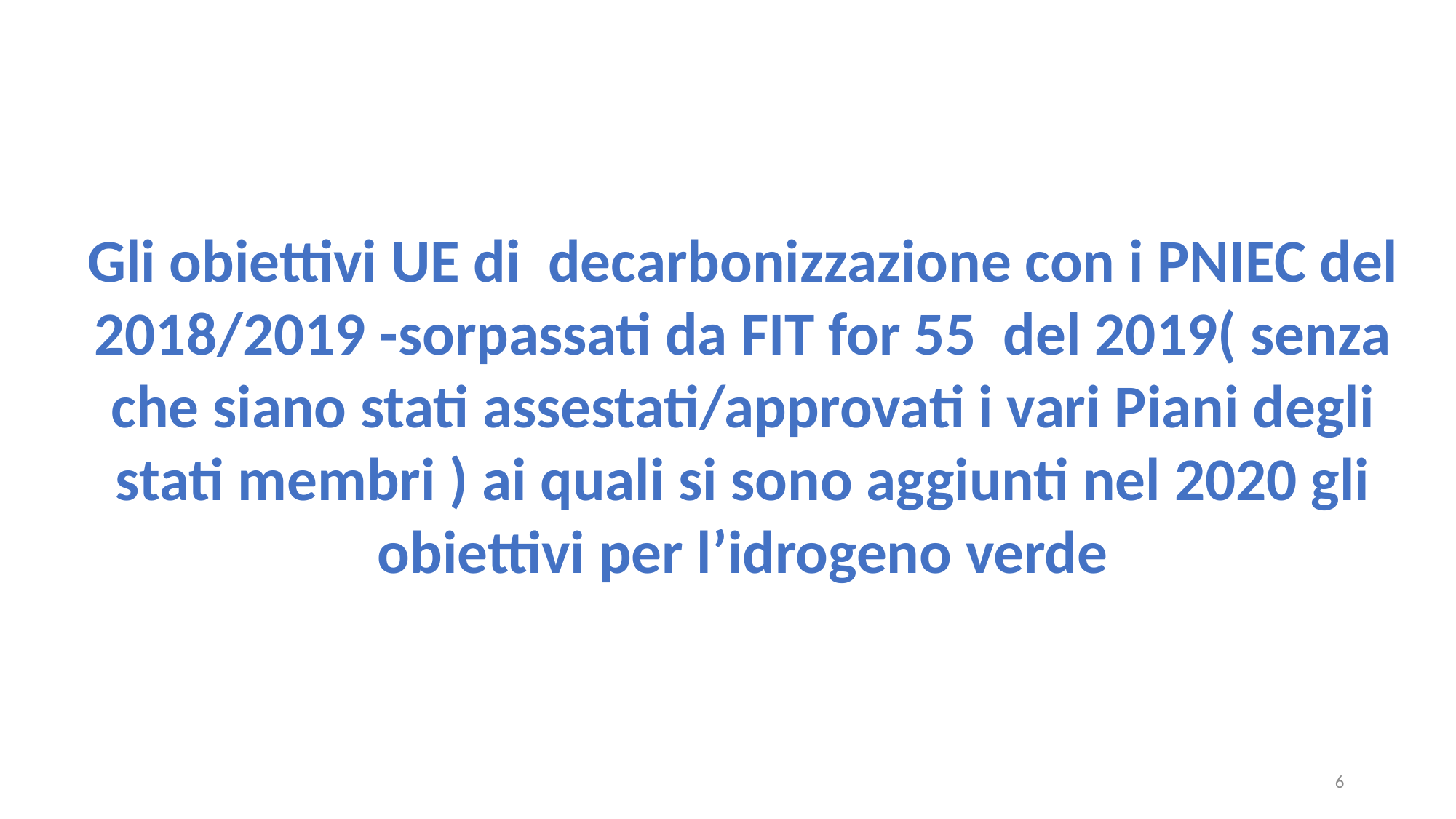

Gli obiettivi UE di  decarbonizzazione con i PNIEC del 2018/2019 -sorpassati da FIT for 55  del 2019( senza che siano stati assestati/approvati i vari Piani degli stati membri ) ai quali si sono aggiunti nel 2020 gli obiettivi per l’idrogeno verde

6